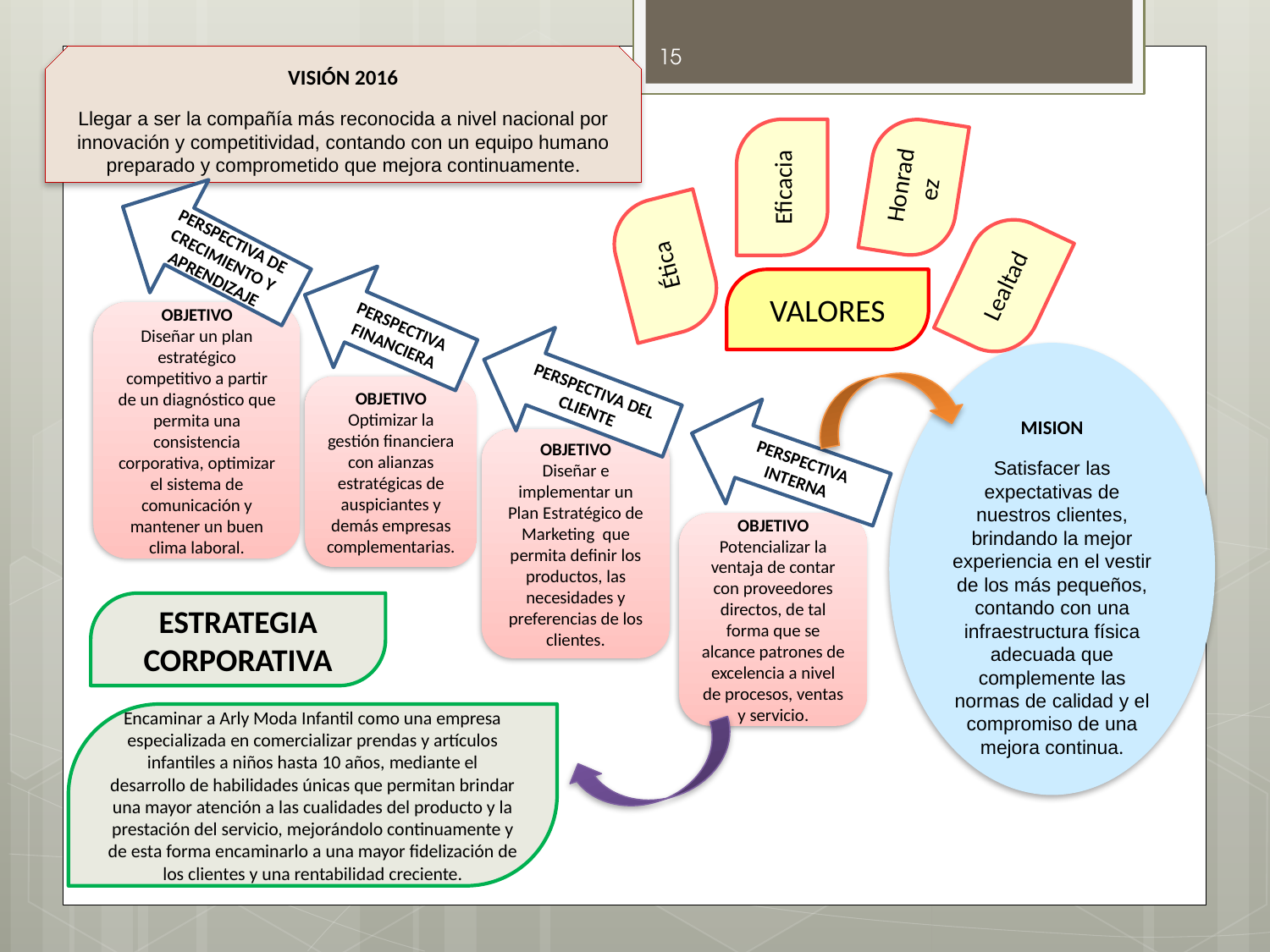

15
VISIÓN 2016
Llegar a ser la compañía más reconocida a nivel nacional por innovación y competitividad, contando con un equipo humano preparado y comprometido que mejora continuamente.
Honradez
Eficacia
PERSPECTIVA DE CRECIMIENTO Y APRENDIZAJE
Ética
Lealtad
PERSPECTIVA FINANCIERA
VALORES
PERSPECTIVA DEL CLIENTE
OBJETIVO
Diseñar un plan estratégico competitivo a partir de un diagnóstico que permita una consistencia corporativa, optimizar el sistema de comunicación y mantener un buen clima laboral.
MISION
Satisfacer las expectativas de nuestros clientes, brindando la mejor experiencia en el vestir de los más pequeños, contando con una infraestructura física adecuada que complemente las normas de calidad y el compromiso de una mejora continua.

PERSPECTIVA INTERNA

OBJETIVO
Optimizar la gestión financiera con alianzas estratégicas de auspiciantes y demás empresas complementarias.
OBJETIVO
Diseñar e implementar un Plan Estratégico de Marketing  que permita definir los productos, las necesidades y preferencias de los clientes.
OBJETIVO
Potencializar la ventaja de contar con proveedores directos, de tal forma que se alcance patrones de excelencia a nivel de procesos, ventas y servicio.
ESTRATEGIA CORPORATIVA
Encaminar a Arly Moda Infantil como una empresa especializada en comercializar prendas y artículos infantiles a niños hasta 10 años, mediante el desarrollo de habilidades únicas que permitan brindar una mayor atención a las cualidades del producto y la prestación del servicio, mejorándolo continuamente y de esta forma encaminarlo a una mayor fidelización de los clientes y una rentabilidad creciente.